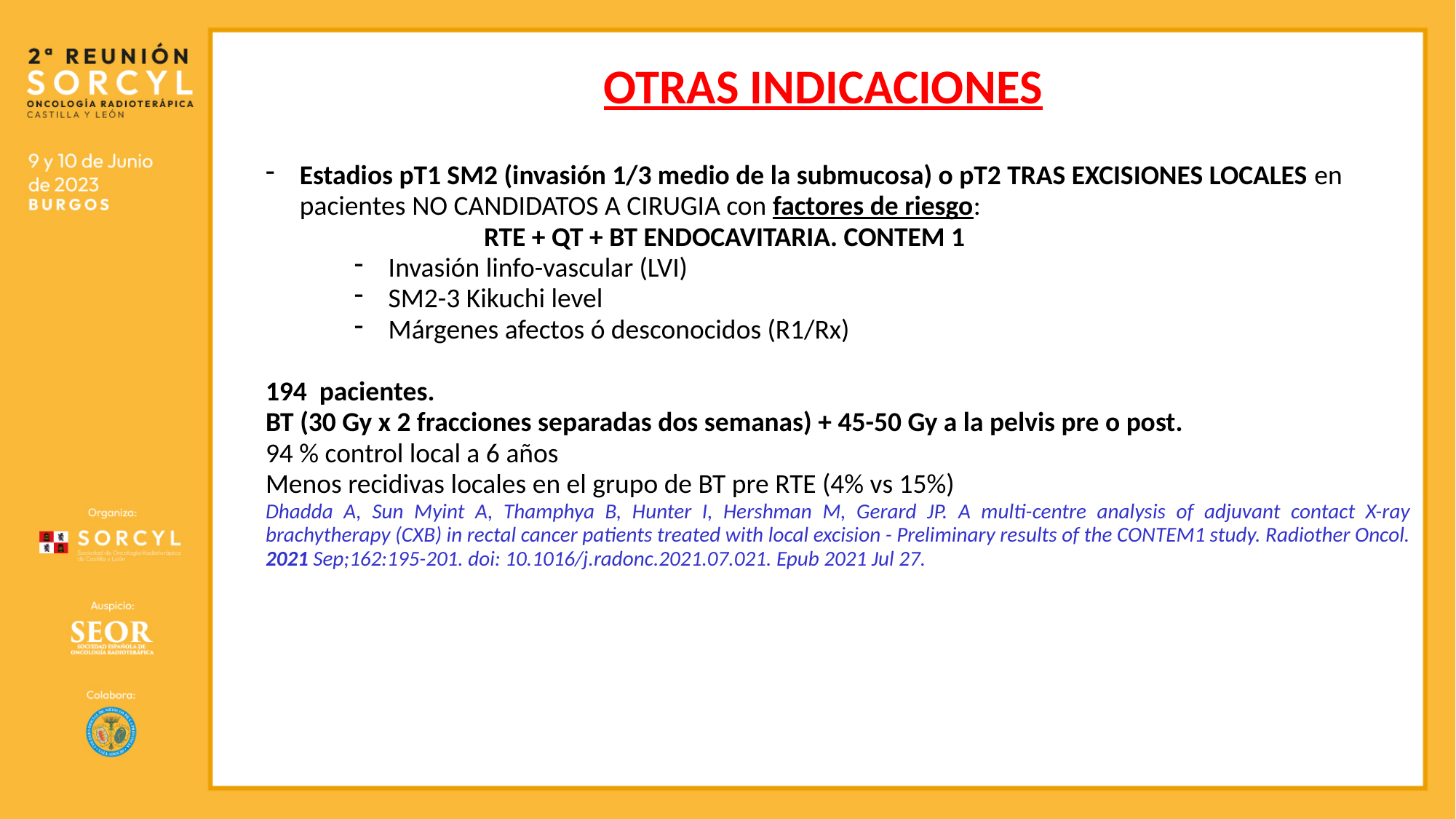

# OTRAS INDICACIONES
Estadios pT1 SM2 (invasión 1/3 medio de la submucosa) o pT2 TRAS EXCISIONES LOCALES en pacientes NO CANDIDATOS A CIRUGIA con factores de riesgo:
		RTE + QT + BT ENDOCAVITARIA. CONTEM 1
Invasión linfo-vascular (LVI)
SM2-3 Kikuchi level
Márgenes afectos ó desconocidos (R1/Rx)

194  pacientes.
BT (30 Gy x 2 fracciones separadas dos semanas) + 45-50 Gy a la pelvis pre o post.
94 % control local a 6 años
Menos recidivas locales en el grupo de BT pre RTE (4% vs 15%)
Dhadda A, Sun Myint A, Thamphya B, Hunter I, Hershman M, Gerard JP. A multi-centre analysis of adjuvant contact X-ray brachytherapy (CXB) in rectal cancer patients treated with local excision - Preliminary results of the CONTEM1 study. Radiother Oncol. 2021 Sep;162:195-201. doi: 10.1016/j.radonc.2021.07.021. Epub 2021 Jul 27.